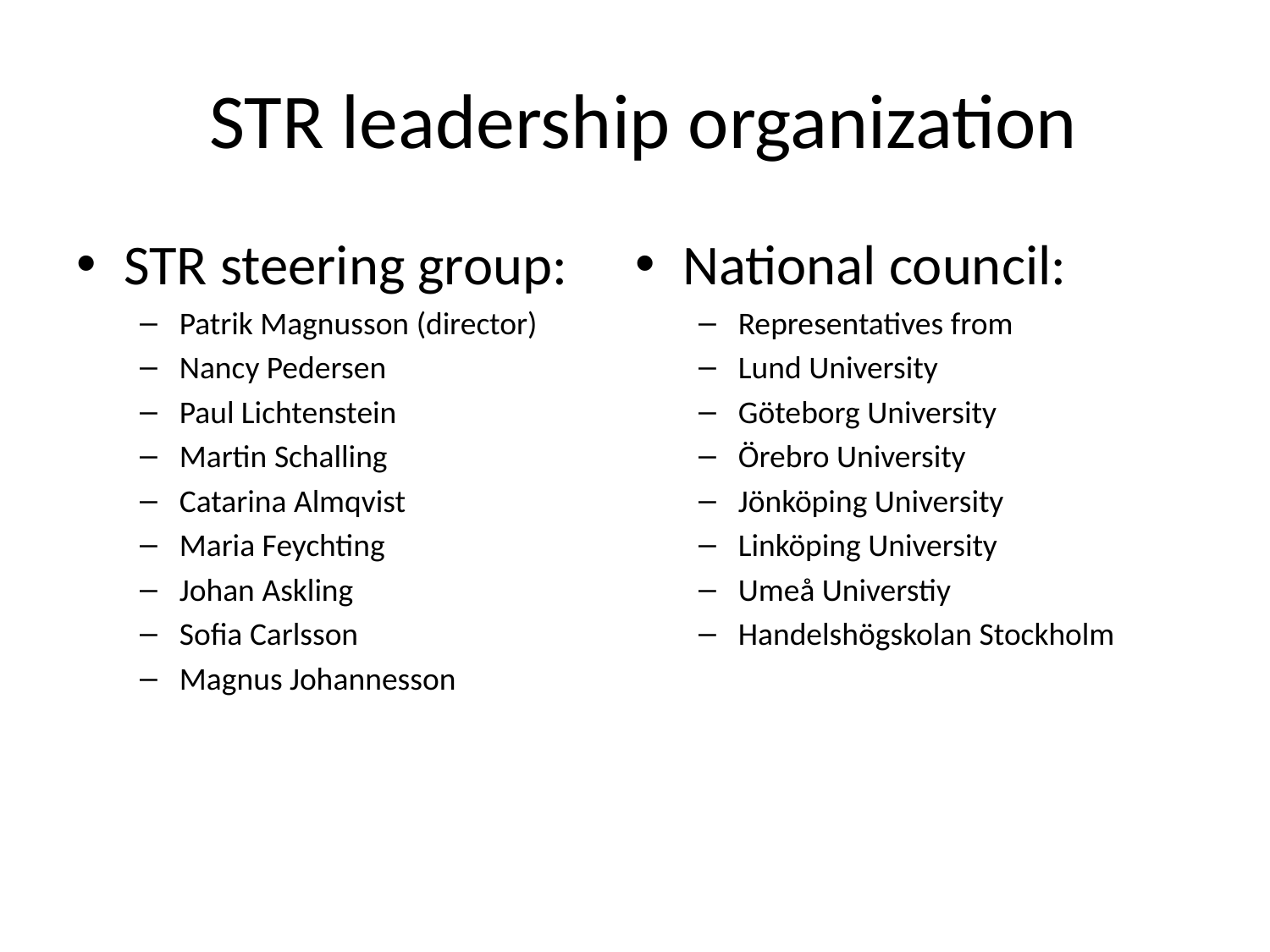

# STR leadership organization
STR steering group:
Patrik Magnusson (director)
Nancy Pedersen
Paul Lichtenstein
Martin Schalling
Catarina Almqvist
Maria Feychting
Johan Askling
Sofia Carlsson
Magnus Johannesson

National council:
Representatives from
Lund University
Göteborg University
Örebro University
Jönköping University
Linköping University
Umeå Universtiy
Handelshögskolan Stockholm